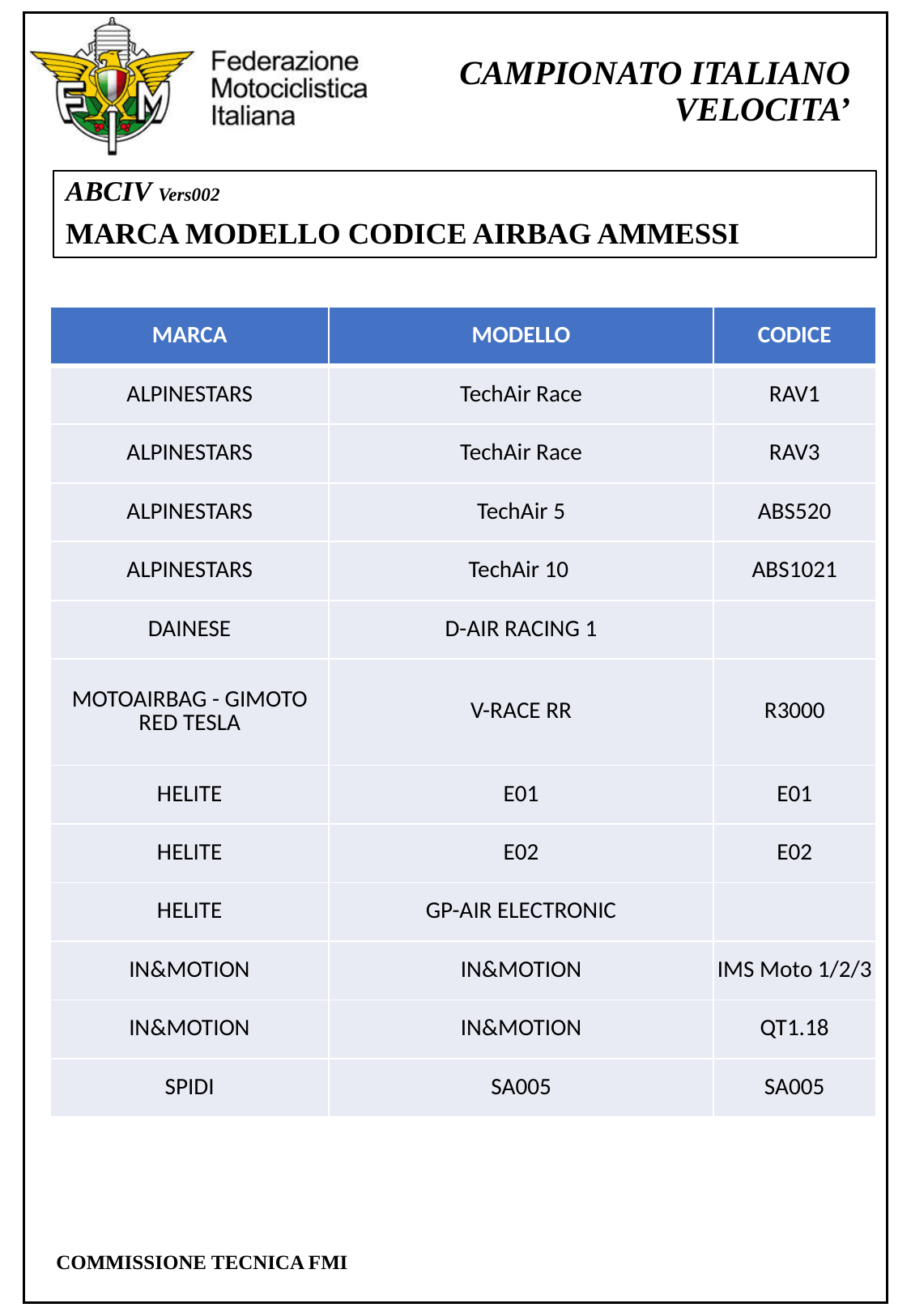

# CAMPIONATO ITALIANO VELOCITA’
ABCIV Vers002
MARCA MODELLO CODICE AIRBAG AMMESSI

| MARCA | MODELLO | CODICE |
| --- | --- | --- |
| ALPINESTARS | TechAir Race | RAV1 |
| ALPINESTARS | TechAir Race | RAV3 |
| ALPINESTARS | TechAir 5 | ABS520 |
| ALPINESTARS | TechAir 10 | ABS1021 |
| DAINESE | D-AIR RACING 1 |  |
| MOTOAIRBAG - GIMOTO RED TESLA | V-RACE RR | R3000 |
| HELITE | E01 | E01 |
| HELITE | E02 | E02 |
| HELITE | GP-AIR ELECTRONIC |  |
| IN&MOTION | IN&MOTION | IMS Moto 1/2/3 |
| IN&MOTION | IN&MOTION | QT1.18 |
| SPIDI | SA005 | SA005 |

COMMISSIONE TECNICA FMI